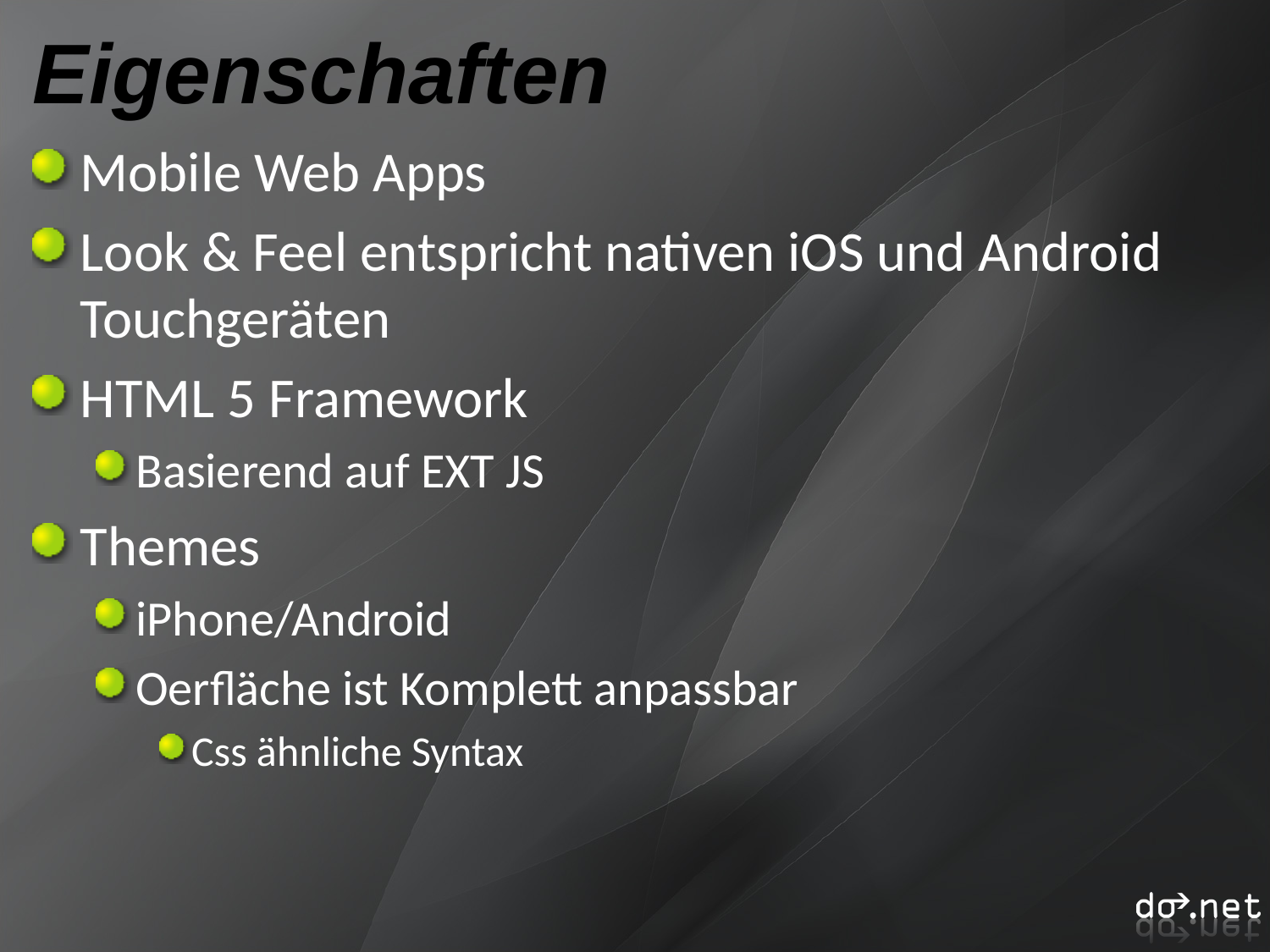

# Eigenschaften
Mobile Web Apps
Look & Feel entspricht nativen iOS und Android Touchgeräten
HTML 5 Framework
Basierend auf EXT JS
Themes
iPhone/Android
Oerfläche ist Komplett anpassbar
Css ähnliche Syntax